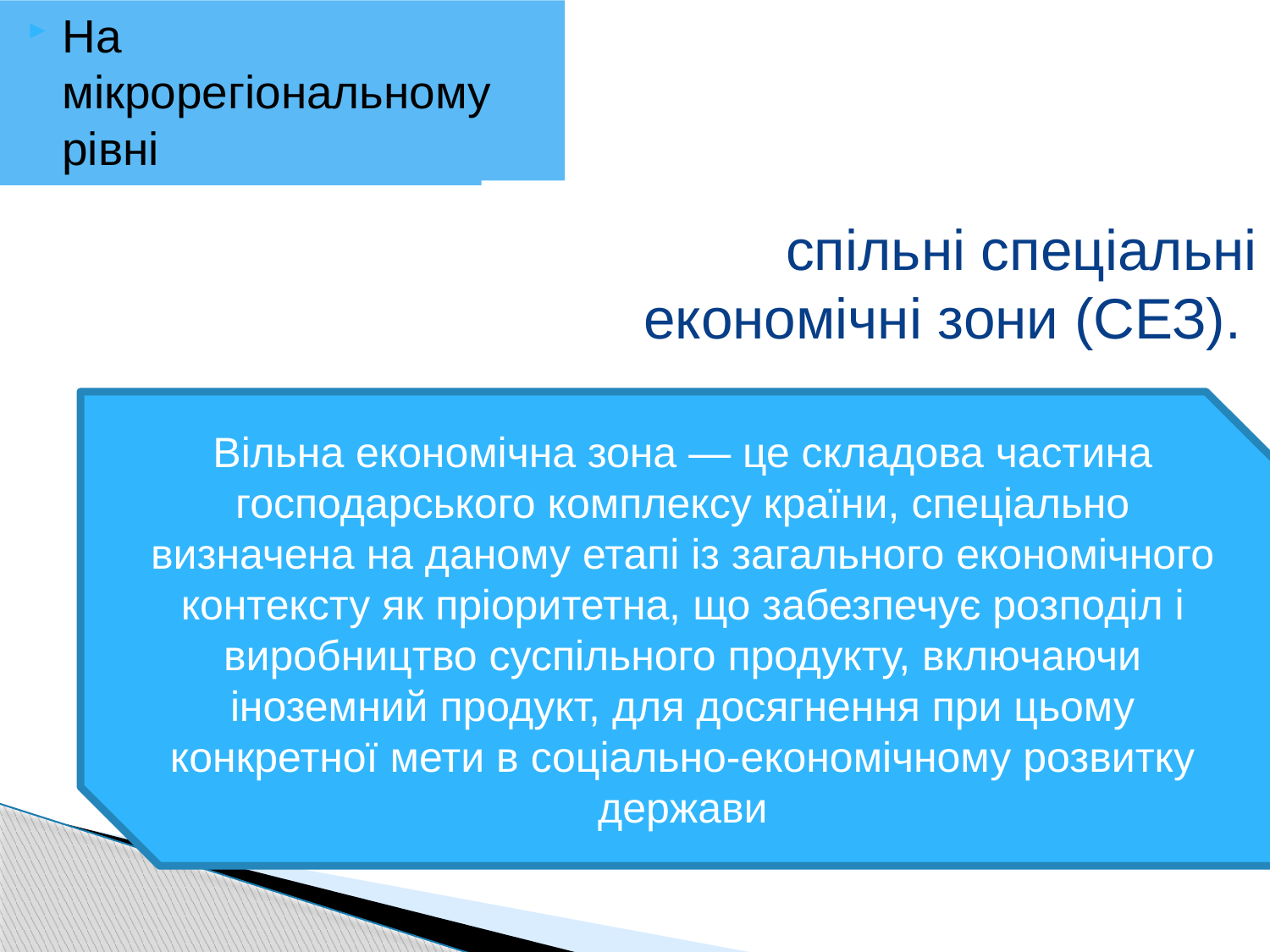

На мікрорегіональному рівні
Галузева структура економіки
# спільні спеціальні економічні зони (СЕЗ).
Вільна економічна зона — це складова частина господарського комплексу країни, спеціально визначена на даному етапі із загального економічного контексту як пріоритетна, що забезпечує розподіл і виробництво суспільного продукту, включаючи іноземний продукт, для досягнення при цьому конкретної мети в соціально-економічному розвитку держави